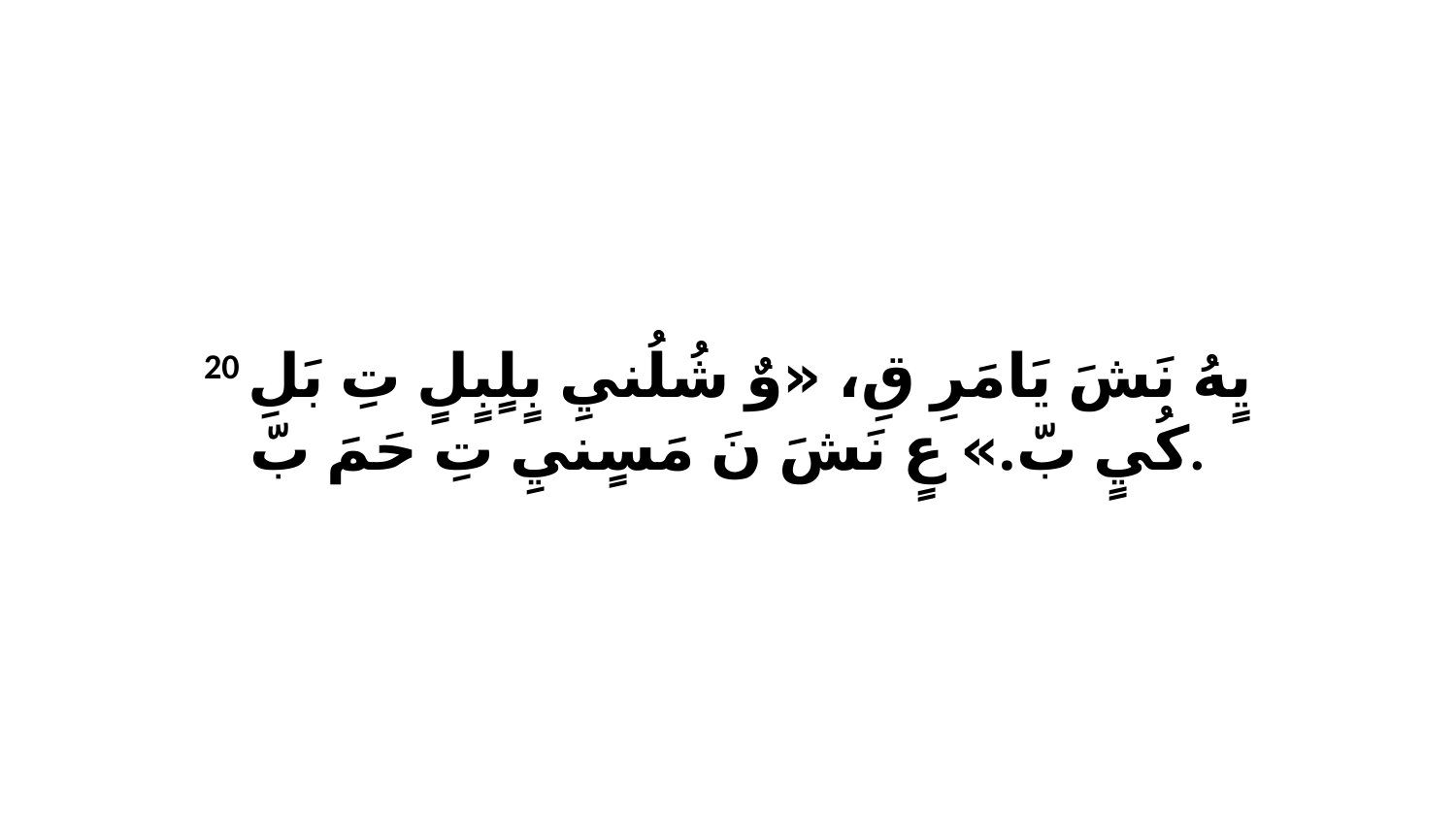

20 يٍهُ نَشَ يَامَرِ قِ، «وٌ شُلُنيِ بٍلٍبٍلٍ تِ بَلِ كُيٍ بّ.» عٍ نَشَ نَ مَسٍنيِ تِ حَمَ بّ.